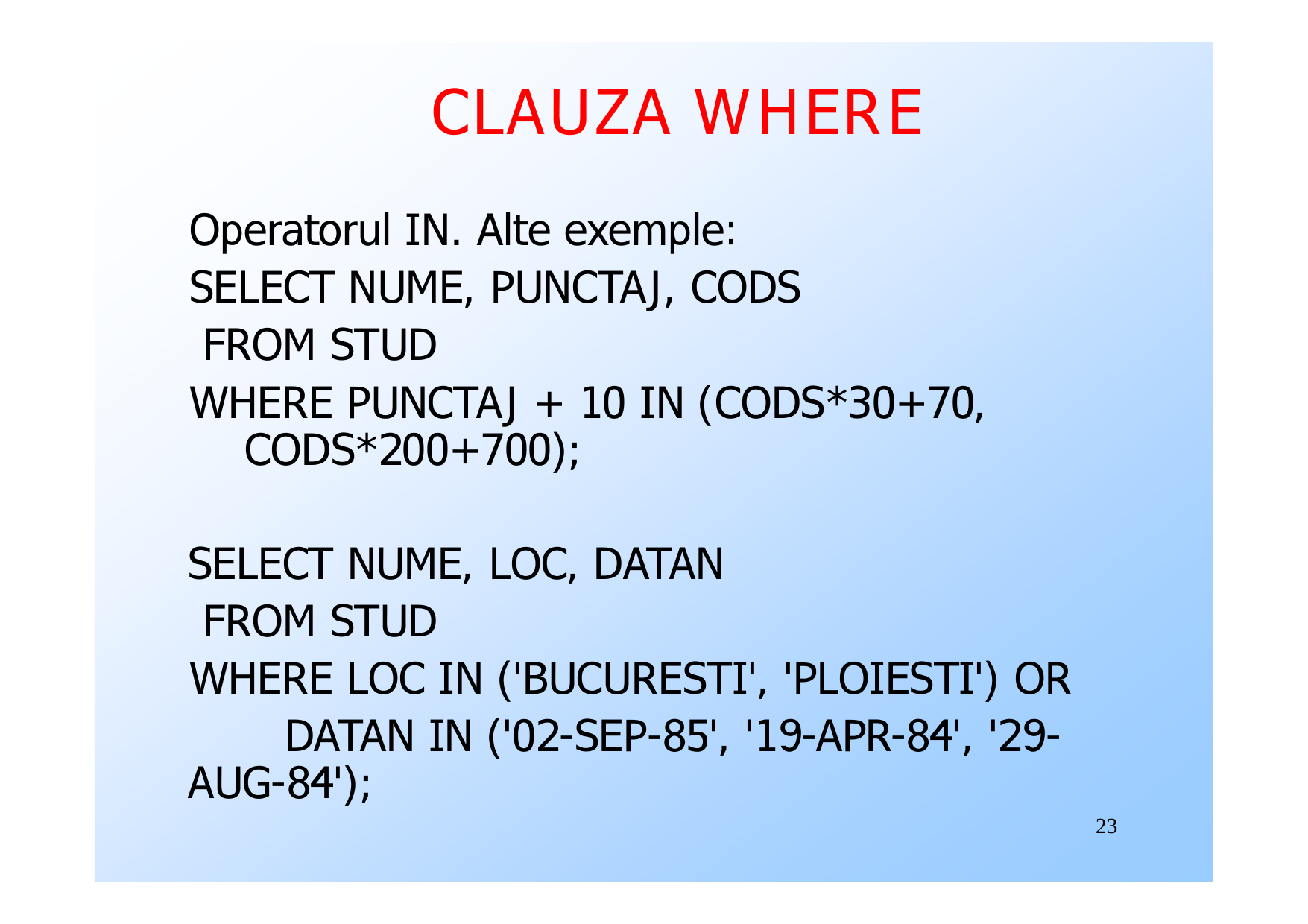

# CLAUZA WHERE
Operatorul IN. Alte exemple:
SELECT NUME, PUNCTAJ, CODS  FROM STUD
WHERE PUNCTAJ + 10 IN (CODS*30+70,  CODS*200+700);

SELECT NUME, LOC, DATAN  FROM STUD
WHERE LOC IN ('BUCURESTI', 'PLOIESTI') OR  DATAN IN ('02-SEP-85', '19-APR-84', '29-
AUG-84');
23